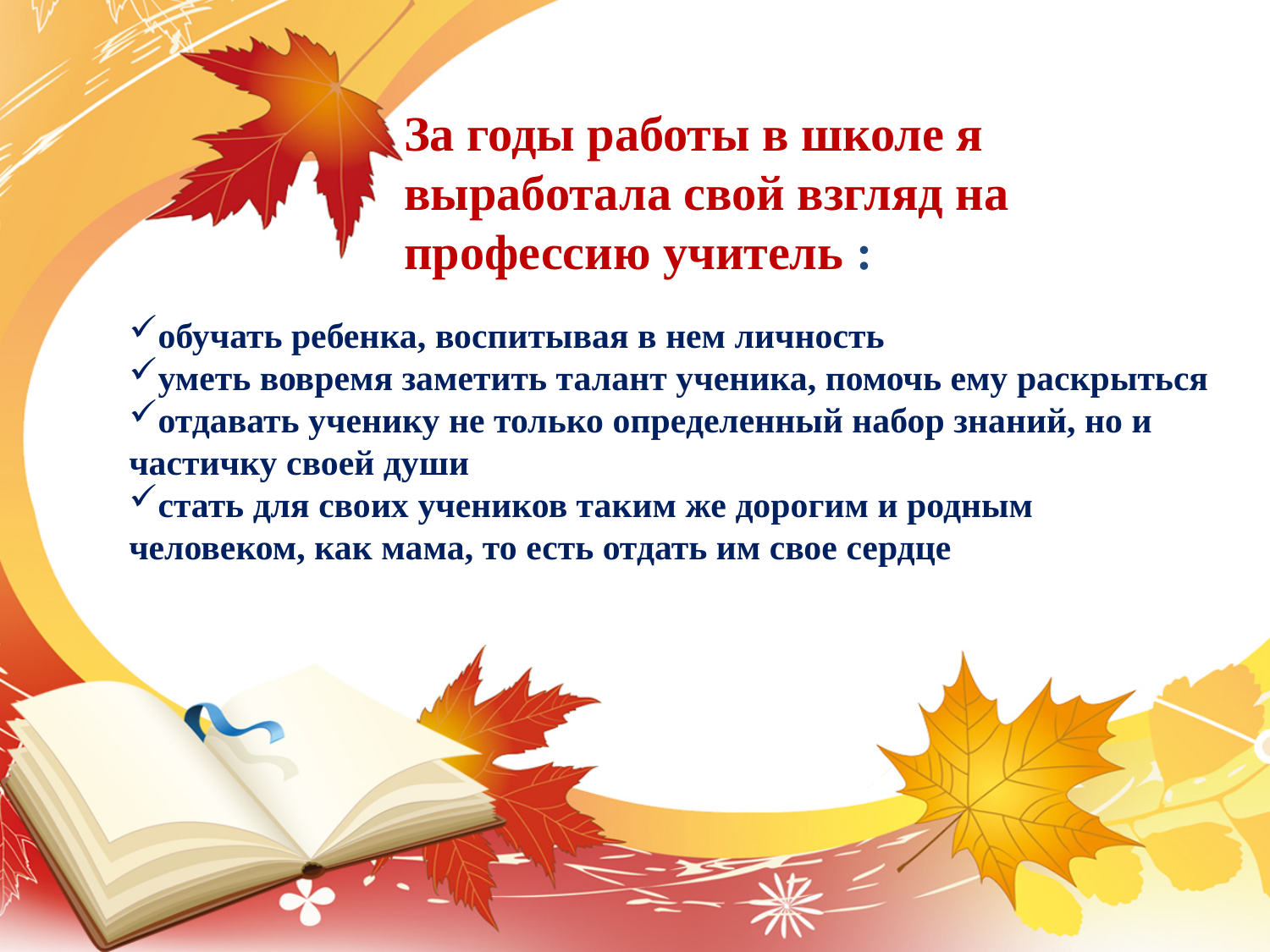

За годы работы в школе я выработала свой взгляд на профессию учитель :
обучать ребенка, воспитывая в нем личность
уметь вовремя заметить талант ученика, помочь ему раскрыться
отдавать ученику не только определенный набор знаний, но и частичку своей души
стать для своих учеников таким же дорогим и родным человеком, как мама, то есть отдать им свое сердце